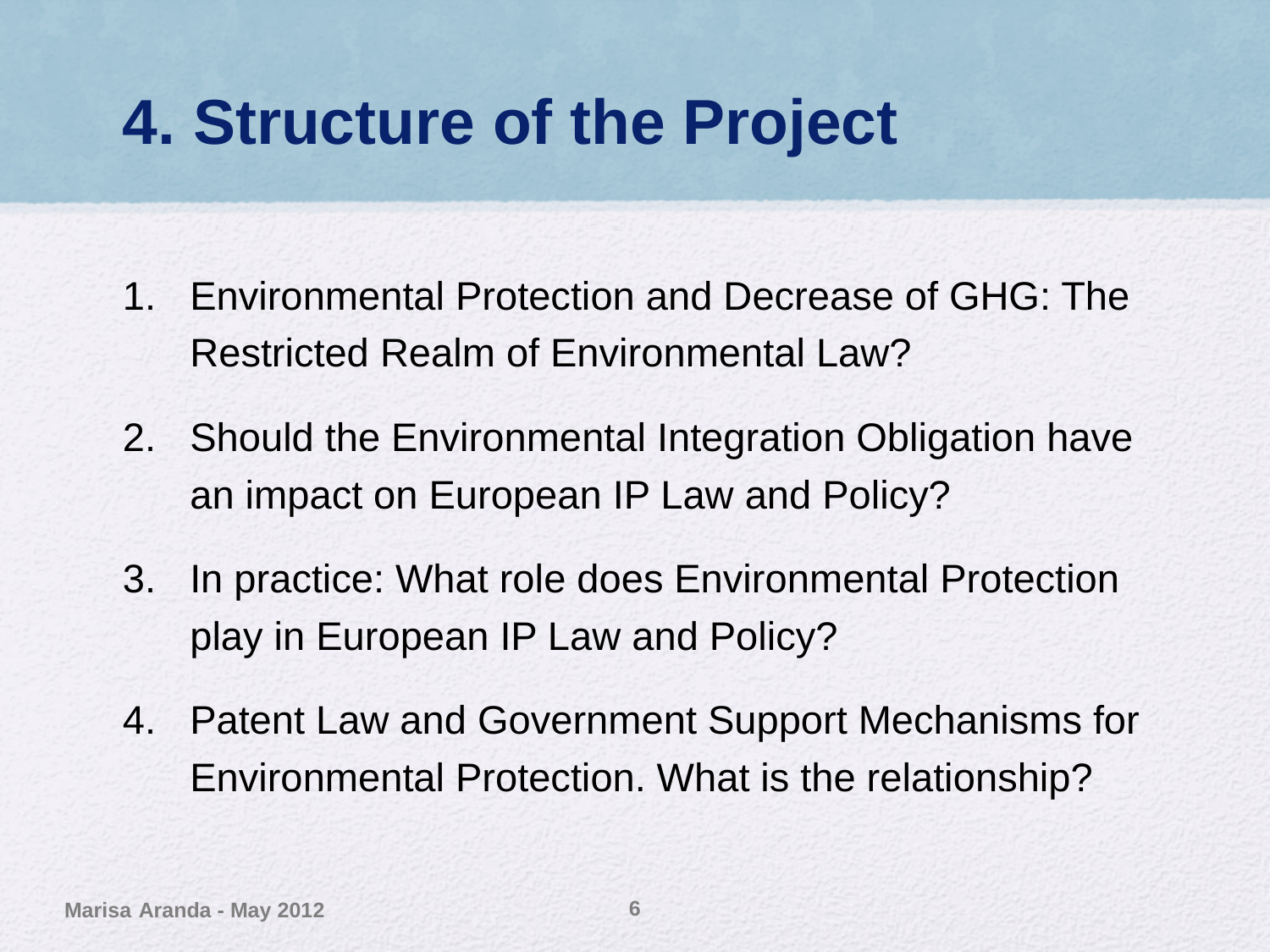

# 4. Structure of the Project

Environmental Protection and Decrease of GHG: The Restricted Realm of Environmental Law?

Should the Environmental Integration Obligation have an impact on European IP Law and Policy?

In practice: What role does Environmental Protection play in European IP Law and Policy?

Patent Law and Government Support Mechanisms for Environmental Protection. What is the relationship?

Marisa Aranda - May 2012
6